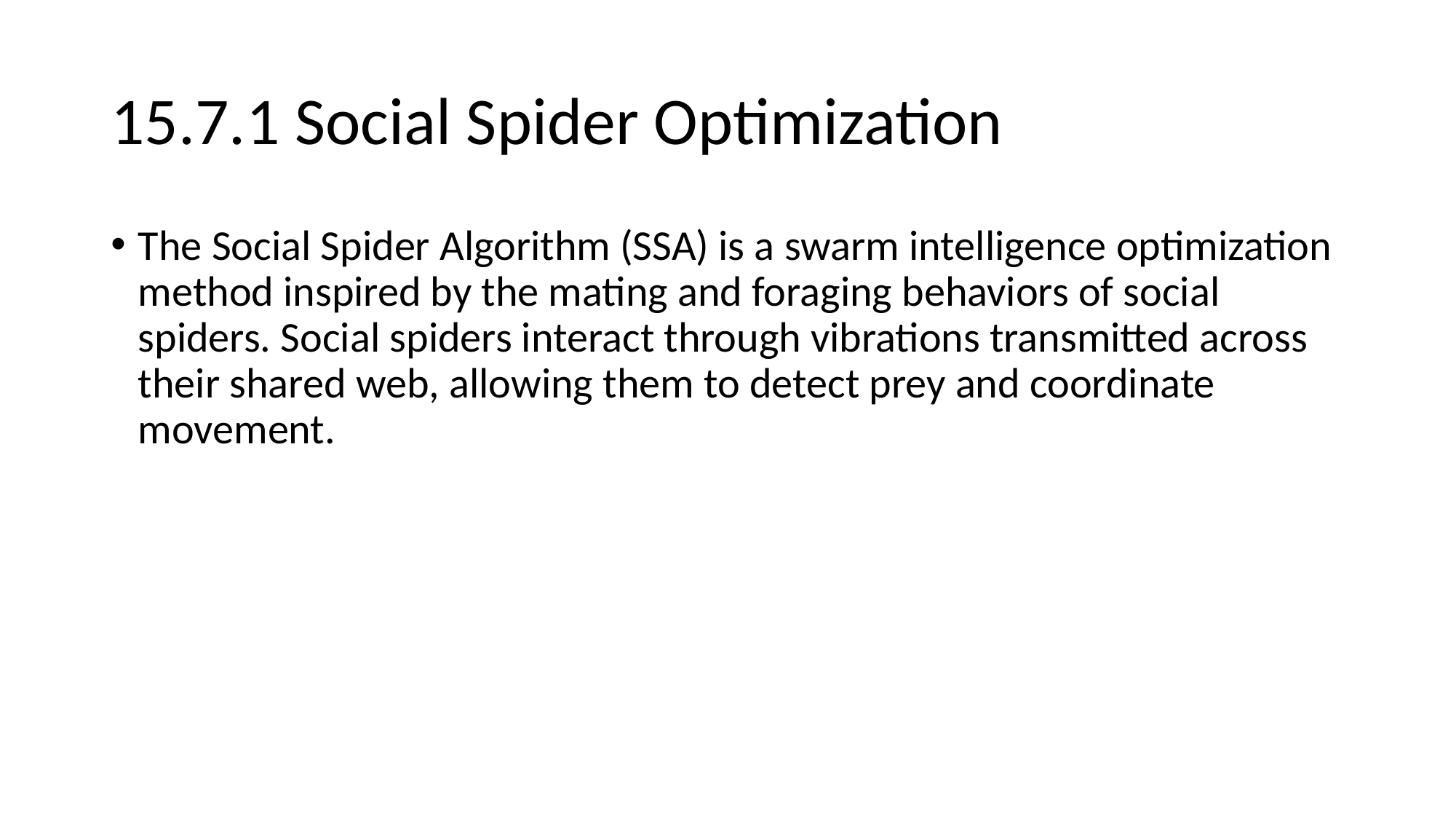

# 15.7.1 Social Spider Optimization
The Social Spider Algorithm (SSA) is a swarm intelligence optimization method inspired by the mating and foraging behaviors of social spiders. Social spiders interact through vibrations transmitted across their shared web, allowing them to detect prey and coordinate movement.